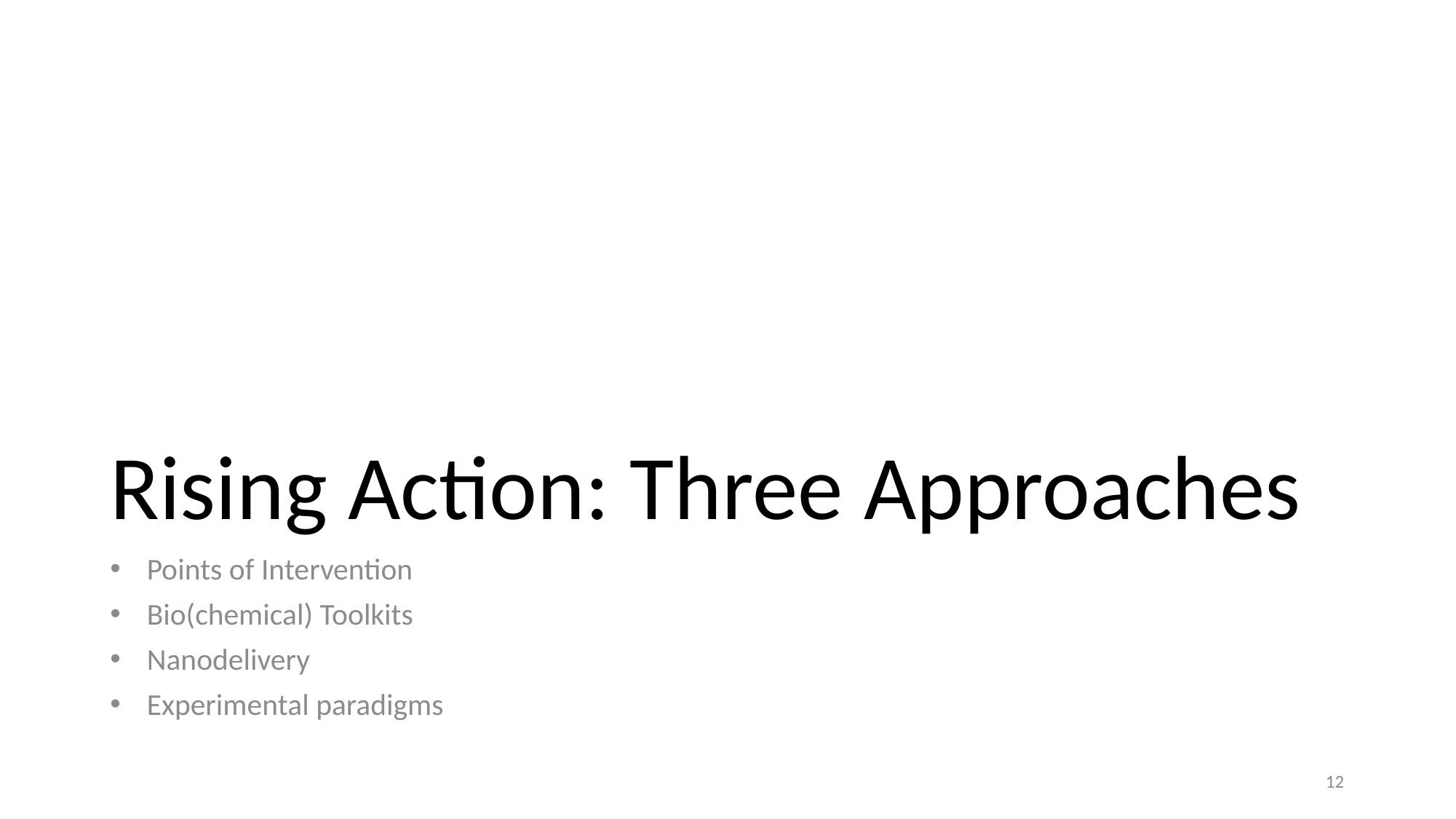

# Rising Action: Three Approaches
Points of Intervention
Bio(chemical) Toolkits
Nanodelivery
Experimental paradigms
12